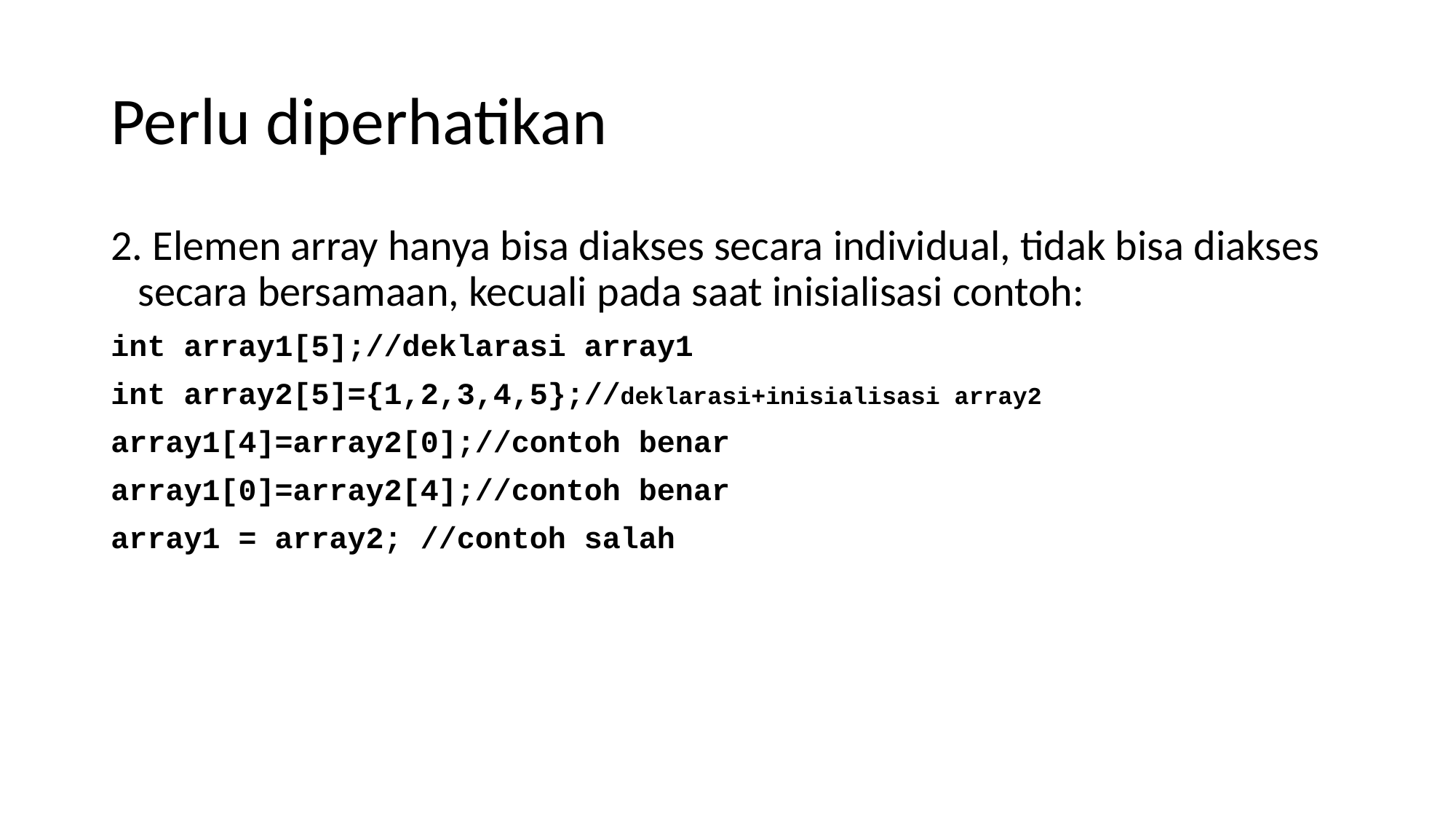

# Perlu diperhatikan
2. Elemen array hanya bisa diakses secara individual, tidak bisa diakses secara bersamaan, kecuali pada saat inisialisasi contoh:
int array1[5];//deklarasi array1
int array2[5]={1,2,3,4,5};//deklarasi+inisialisasi array2
array1[4]=array2[0];//contoh benar
array1[0]=array2[4];//contoh benar
array1 = array2; //contoh salah